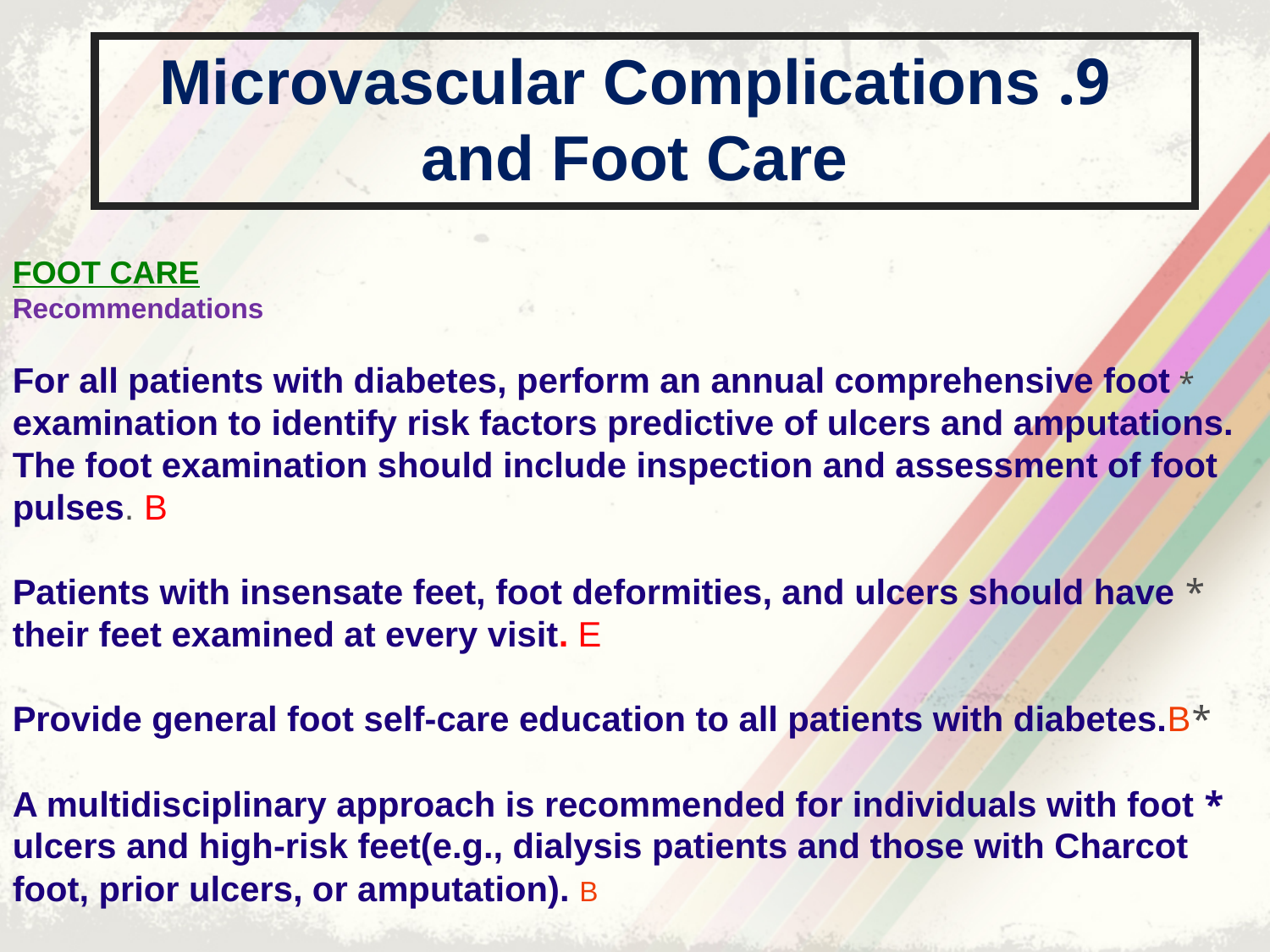

# 9. Microvascular Complications and Foot Care
FOOT CARE
Recommendations

* For all patients with diabetes, perform an annual comprehensive foot examination to identify risk factors predictive of ulcers and amputations. The foot examination should include inspection and assessment of foot pulses. B

* Patients with insensate feet, foot deformities, and ulcers should have their feet examined at every visit. E

 *Provide general foot self-care education to all patients with diabetes.B

* A multidisciplinary approach is recommended for individuals with foot ulcers and high-risk feet(e.g., dialysis patients and those with Charcot foot, prior ulcers, or amputation). B